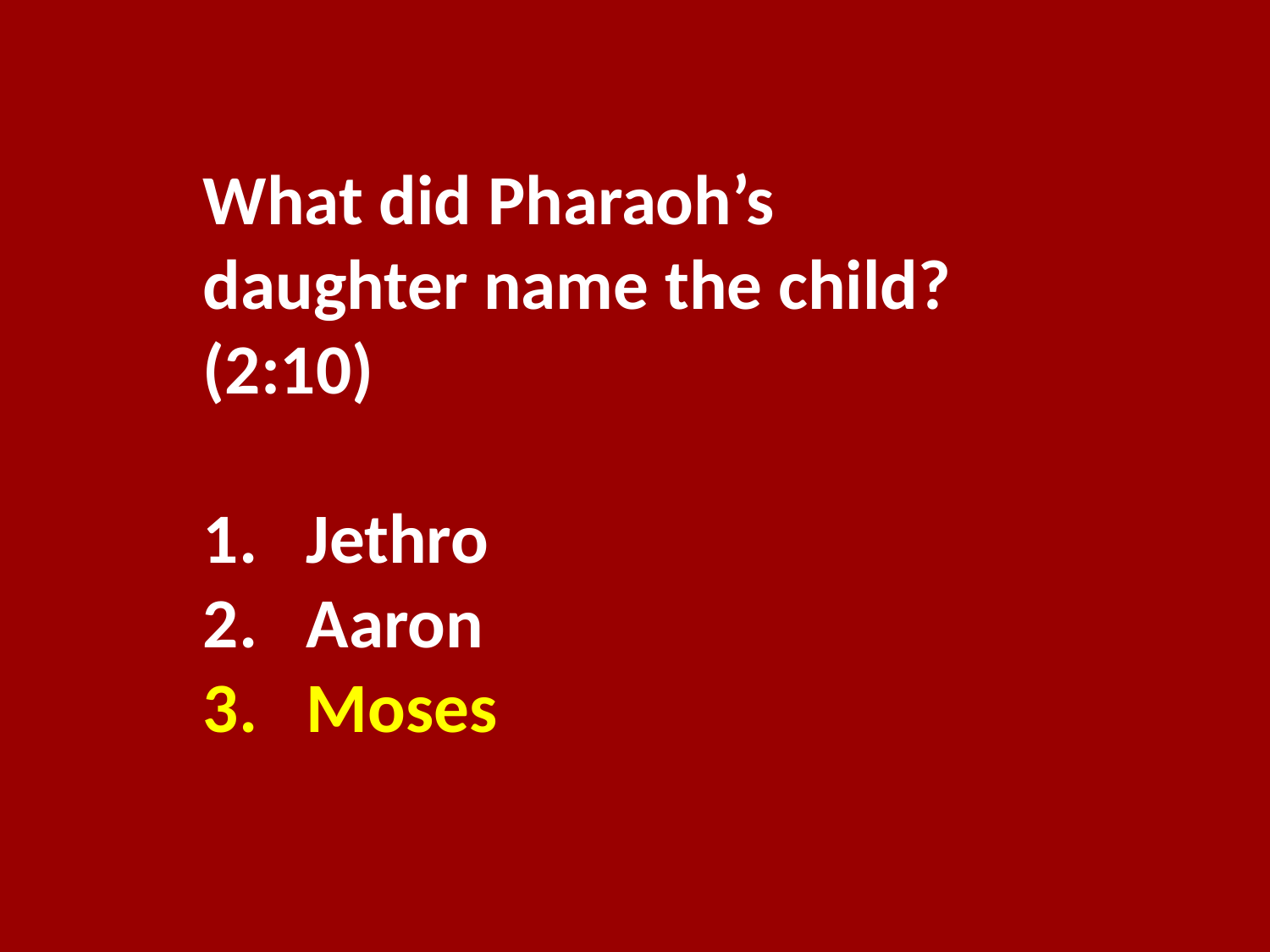

What did Pharaoh’s daughter name the child? (2:10)

Jethro
Aaron
Moses